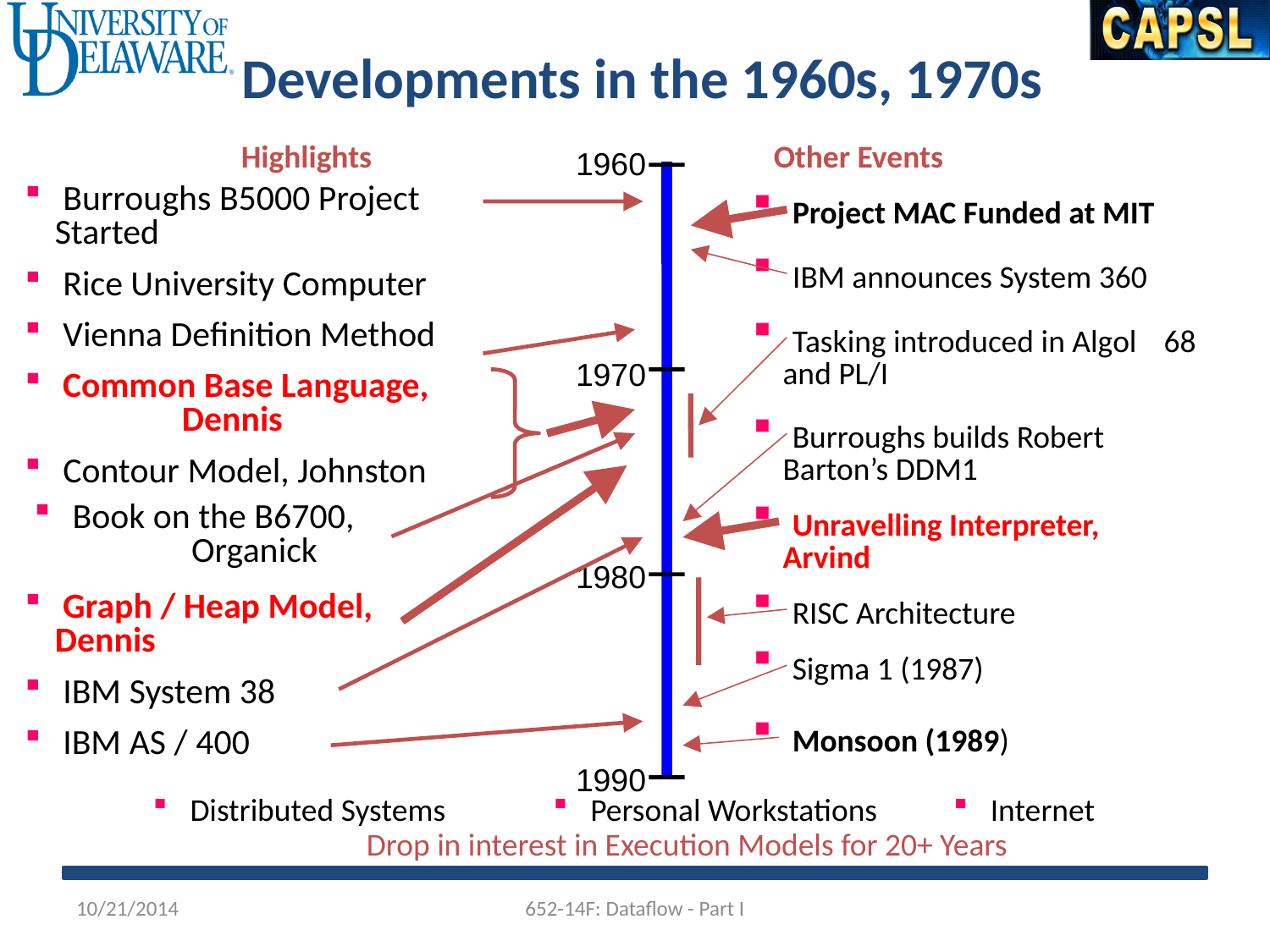

Developments in the 1960s, 1970s
Highlights
1960
Other Events

 Burroughs B5000 Project  	Started
 Project MAC Funded at MIT

 IBM announces System 360
 Rice University Computer
 Vienna Definition Method
 Tasking introduced in Algol 	68 and PL/I

1970
 Common Base Language, 	Dennis

 Burroughs builds Robert 	Barton’s DDM1

 Contour Model, Johnston

 Book on the B6700, 		Organick
 Unravelling Interpreter, 	Arvind

1980

 Graph / Heap Model, 		Dennis
 RISC Architecture

 Sigma 1 (1987)

 IBM System 38
 Monsoon (1989)
 IBM AS / 400

1990

 Distributed Systems
 Personal Workstations
 Internet
Drop in interest in Execution Models for 20+ Years
10/21/2014
652-14F: Dataflow - Part I